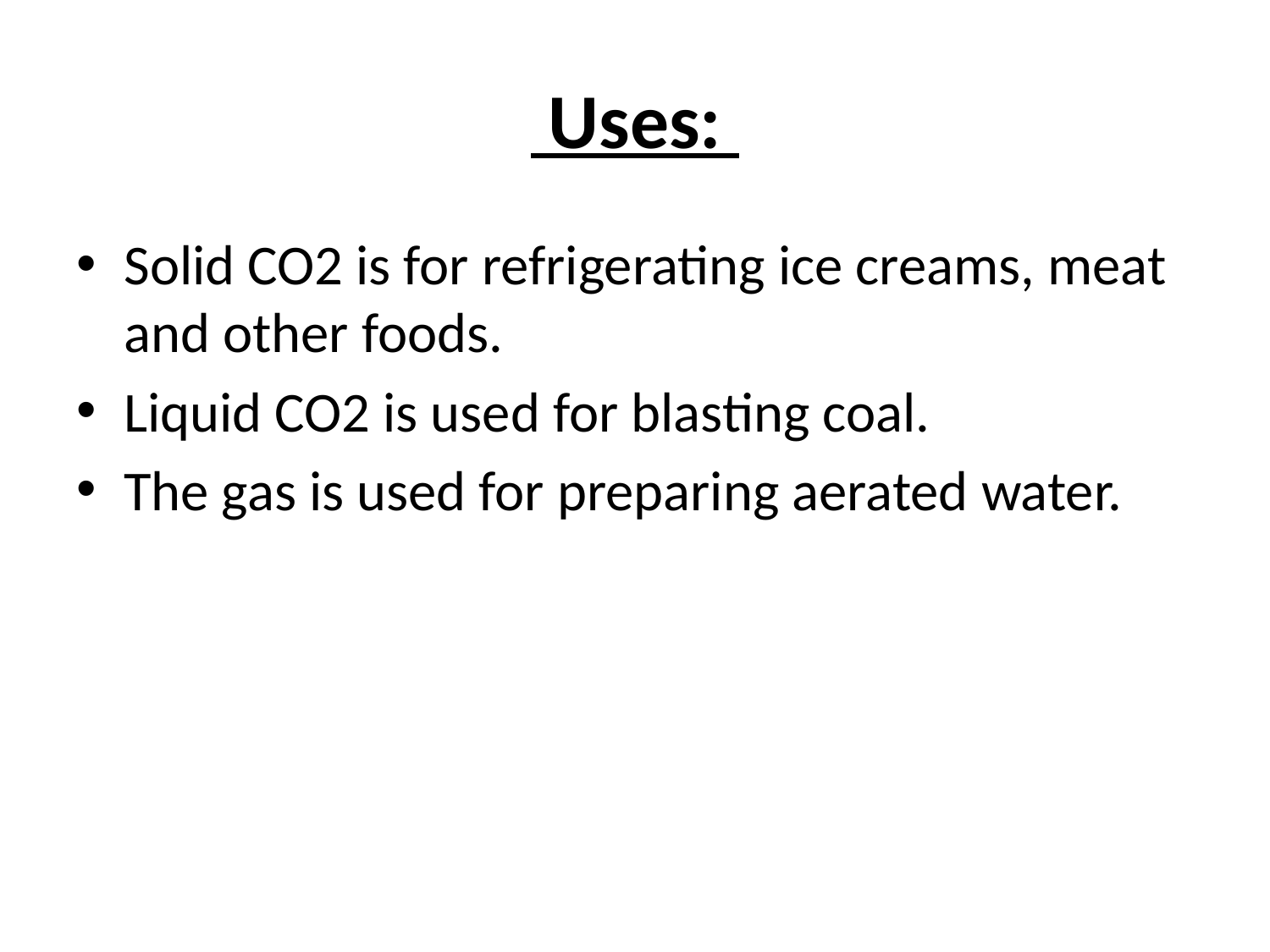

# Uses:
Solid CO2 is for refrigerating ice creams, meat and other foods.
Liquid CO2 is used for blasting coal.
The gas is used for preparing aerated water.